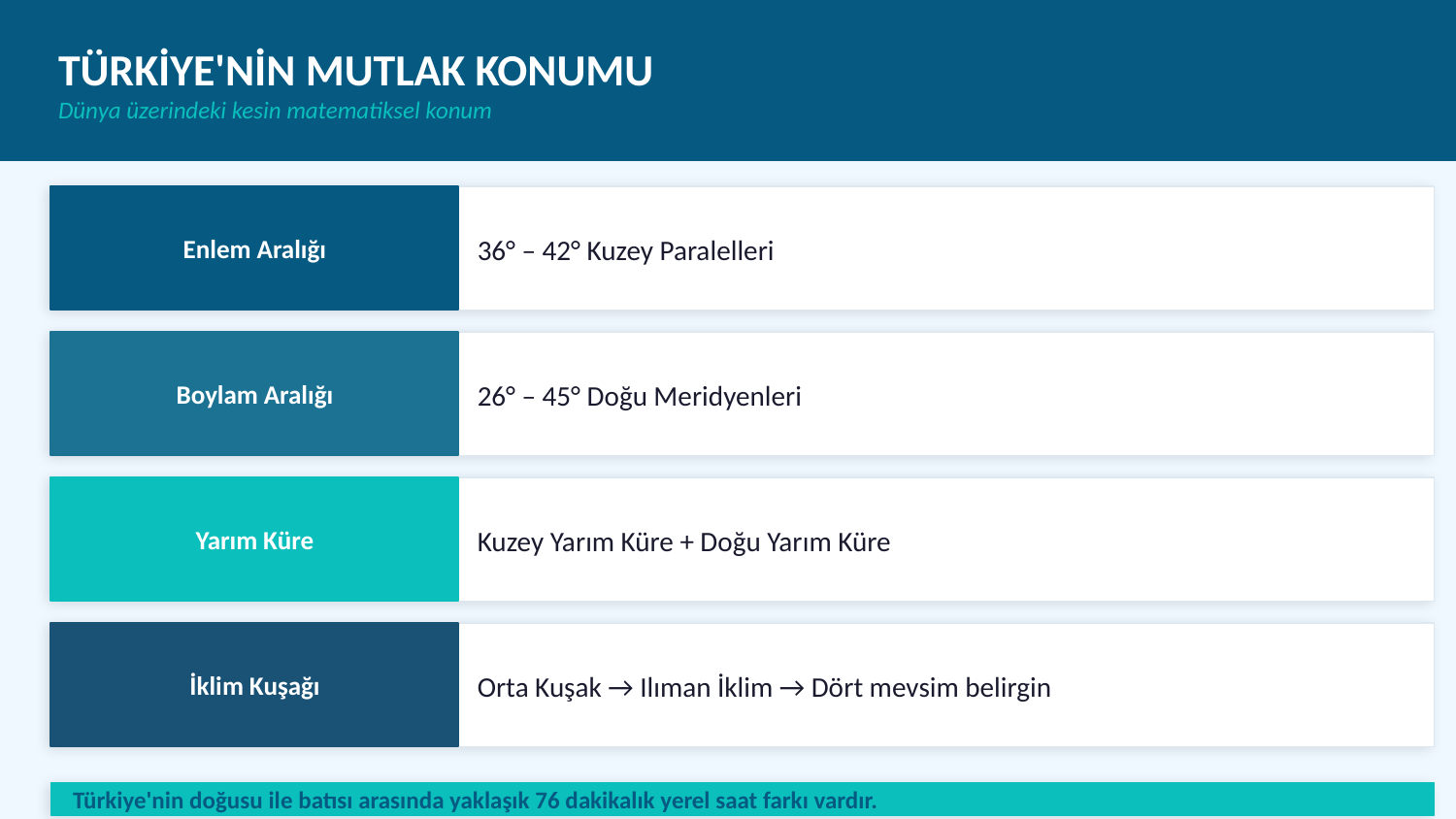

TÜRKİYE'NİN MUTLAK KONUMU
Dünya üzerindeki kesin matematiksel konum

Enlem Aralığı
36° – 42° Kuzey Paralelleri

Boylam Aralığı
26° – 45° Doğu Meridyenleri

Yarım Küre
Kuzey Yarım Küre + Doğu Yarım Küre

İklim Kuşağı
Orta Kuşak → Ilıman İklim → Dört mevsim belirgin

Türkiye'nin doğusu ile batısı arasında yaklaşık 76 dakikalık yerel saat farkı vardır.